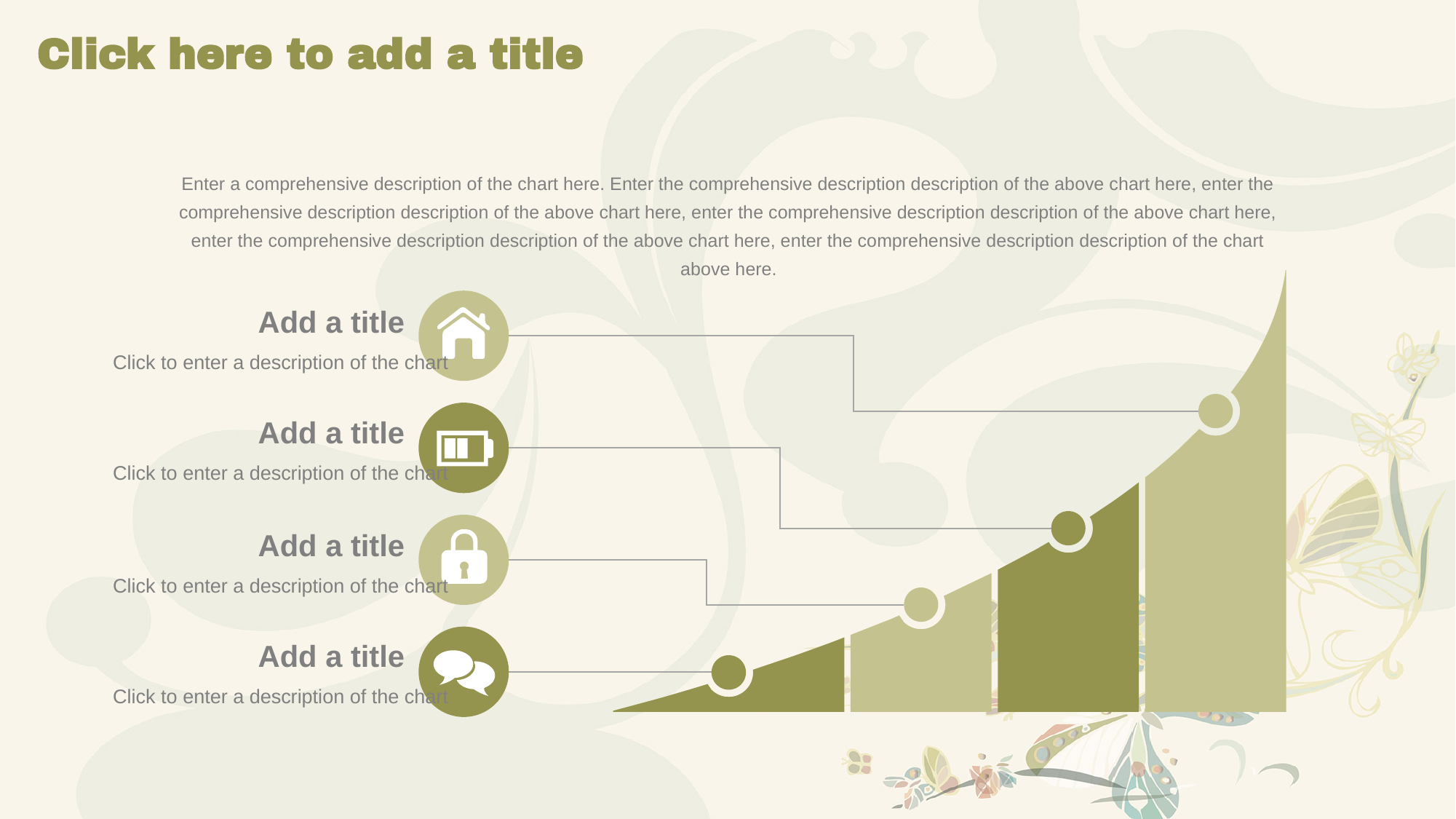

# Click here to add a title
Enter a comprehensive description of the chart here. Enter the comprehensive description description of the above chart here, enter the comprehensive description description of the above chart here, enter the comprehensive description description of the above chart here, enter the comprehensive description description of the above chart here, enter the comprehensive description description of the chart above here.

Add a title
Click to enter a description of the chart

Add a title
Click to enter a description of the chart

Add a title
Click to enter a description of the chart

Add a title

Click to enter a description of the chart